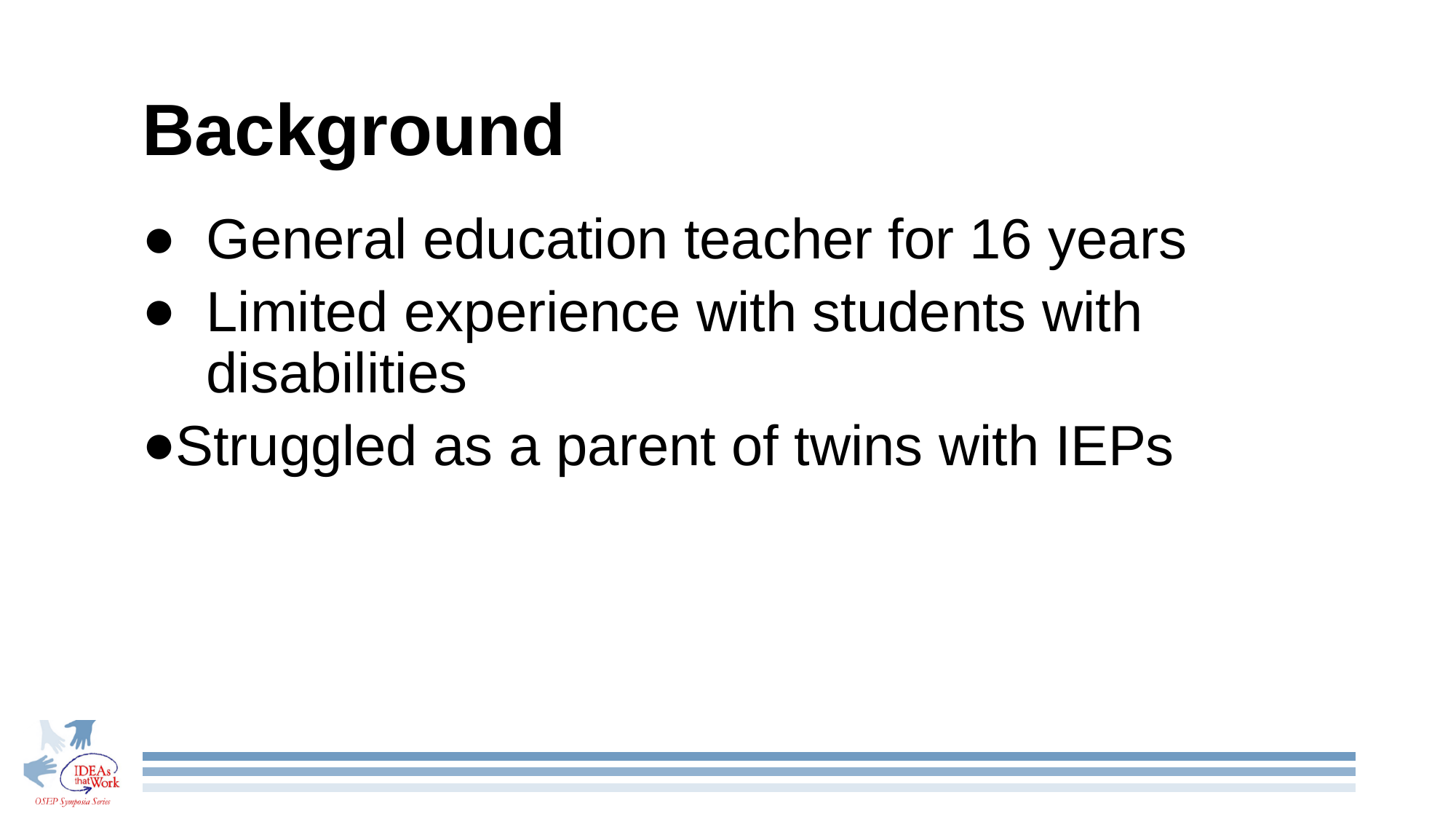

Background
General education teacher for 16 years
Limited experience with students with disabilities
Struggled as a parent of twins with IEPs